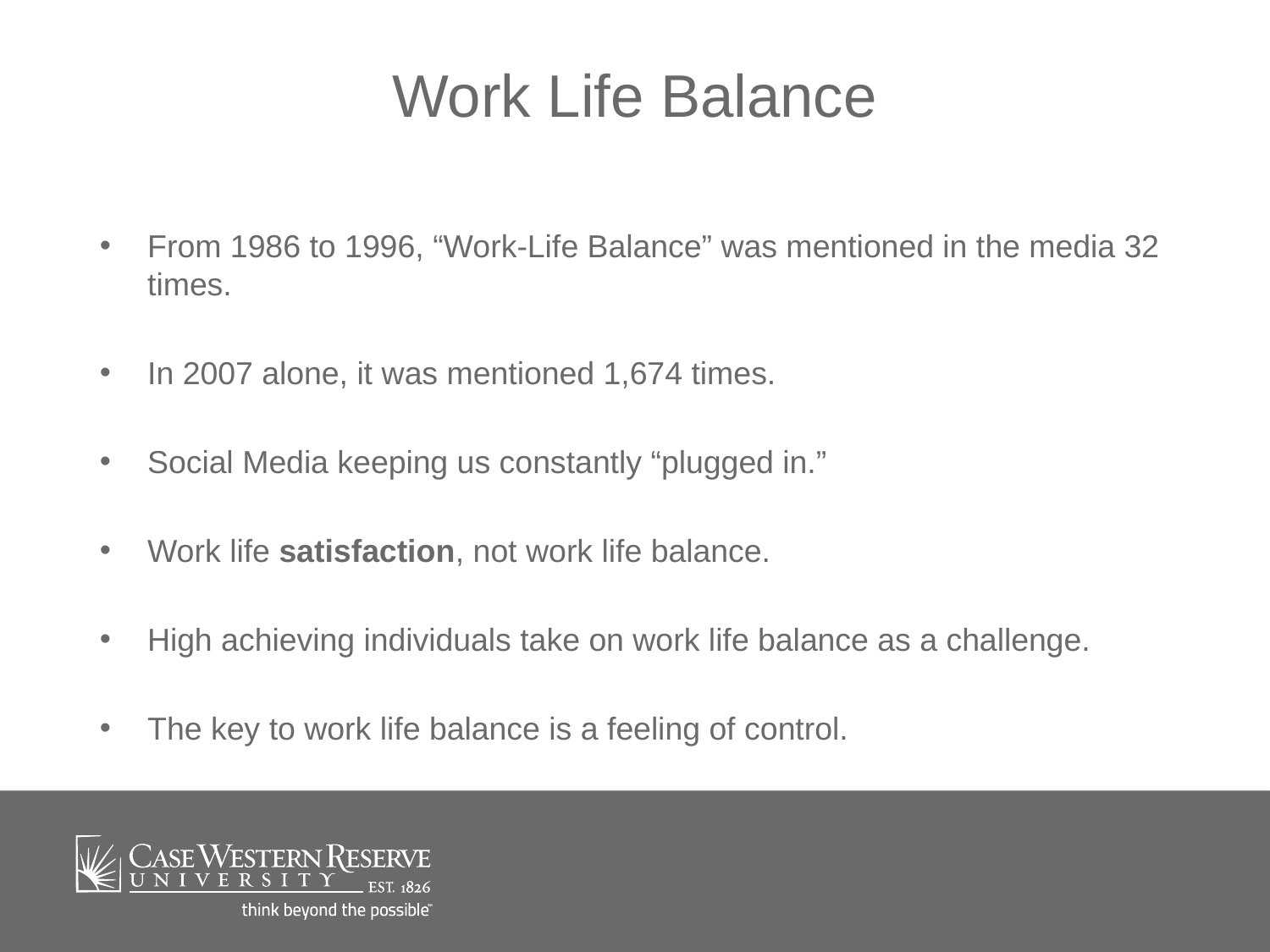

# Work Life Balance
From 1986 to 1996, “Work-Life Balance” was mentioned in the media 32 times.

In 2007 alone, it was mentioned 1,674 times.

Social Media keeping us constantly “plugged in.”

Work life satisfaction, not work life balance.

High achieving individuals take on work life balance as a challenge.

The key to work life balance is a feeling of control.